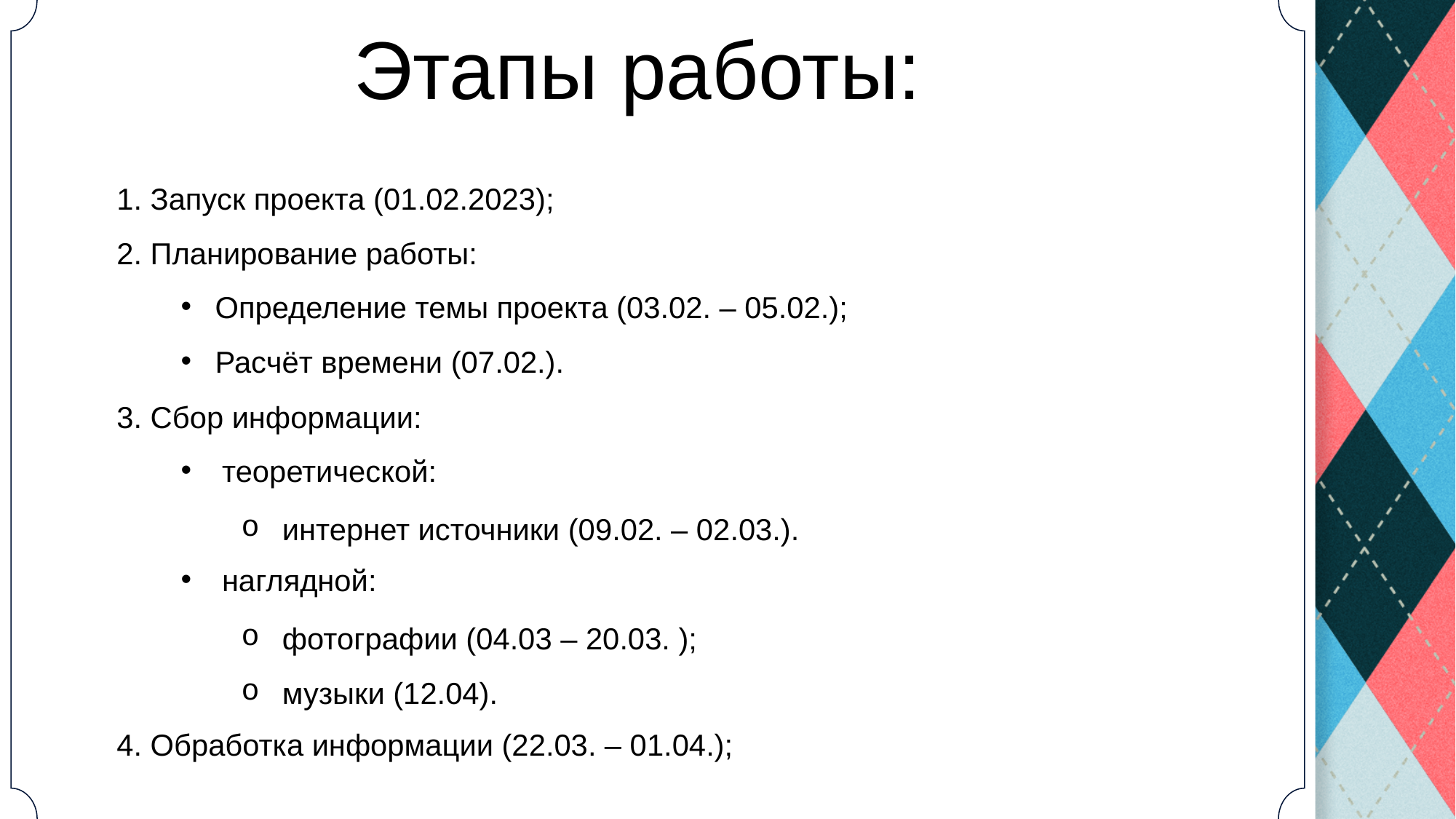

Этапы работы:
1. Запуск проекта (01.02.2023);
2. Планирование работы:

3. Сбор информации:

4. Обработка информации (22.03. – 01.04.);
Определение темы проекта (03.02. – 05.02.);
Расчёт времени (07.02.).
теоретической:

наглядной:
интернет источники (09.02. – 02.03.).

фотографии (04.03 – 20.03. );
музыки (12.04).